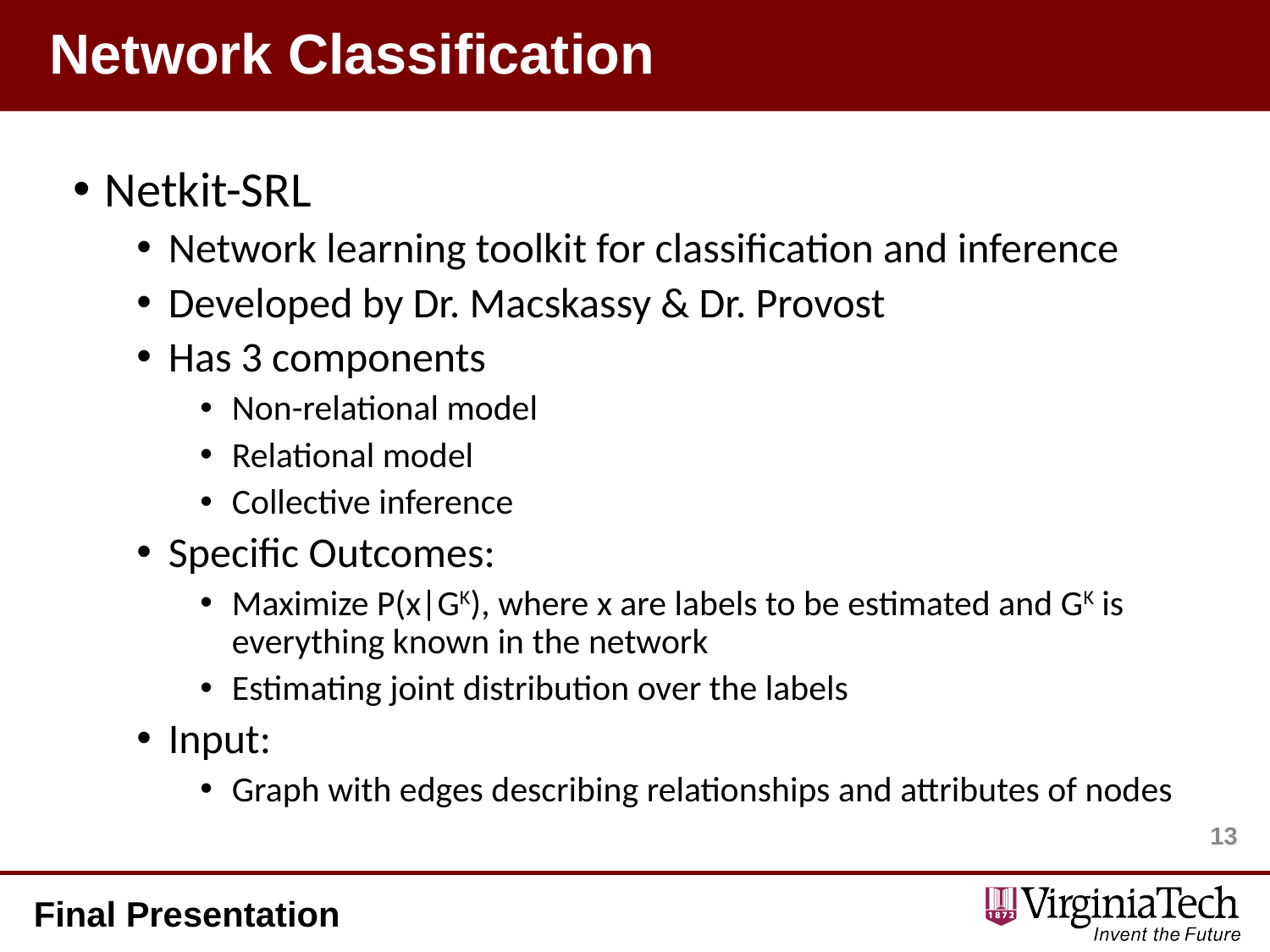

# Network Classification
Netkit-SRL
Network learning toolkit for classification and inference
Developed by Dr. Macskassy & Dr. Provost
Has 3 components
Non-relational model
Relational model
Collective inference
Specific Outcomes:
Maximize P(x|GK), where x are labels to be estimated and GK is everything known in the network
Estimating joint distribution over the labels
Input:
Graph with edges describing relationships and attributes of nodes

13